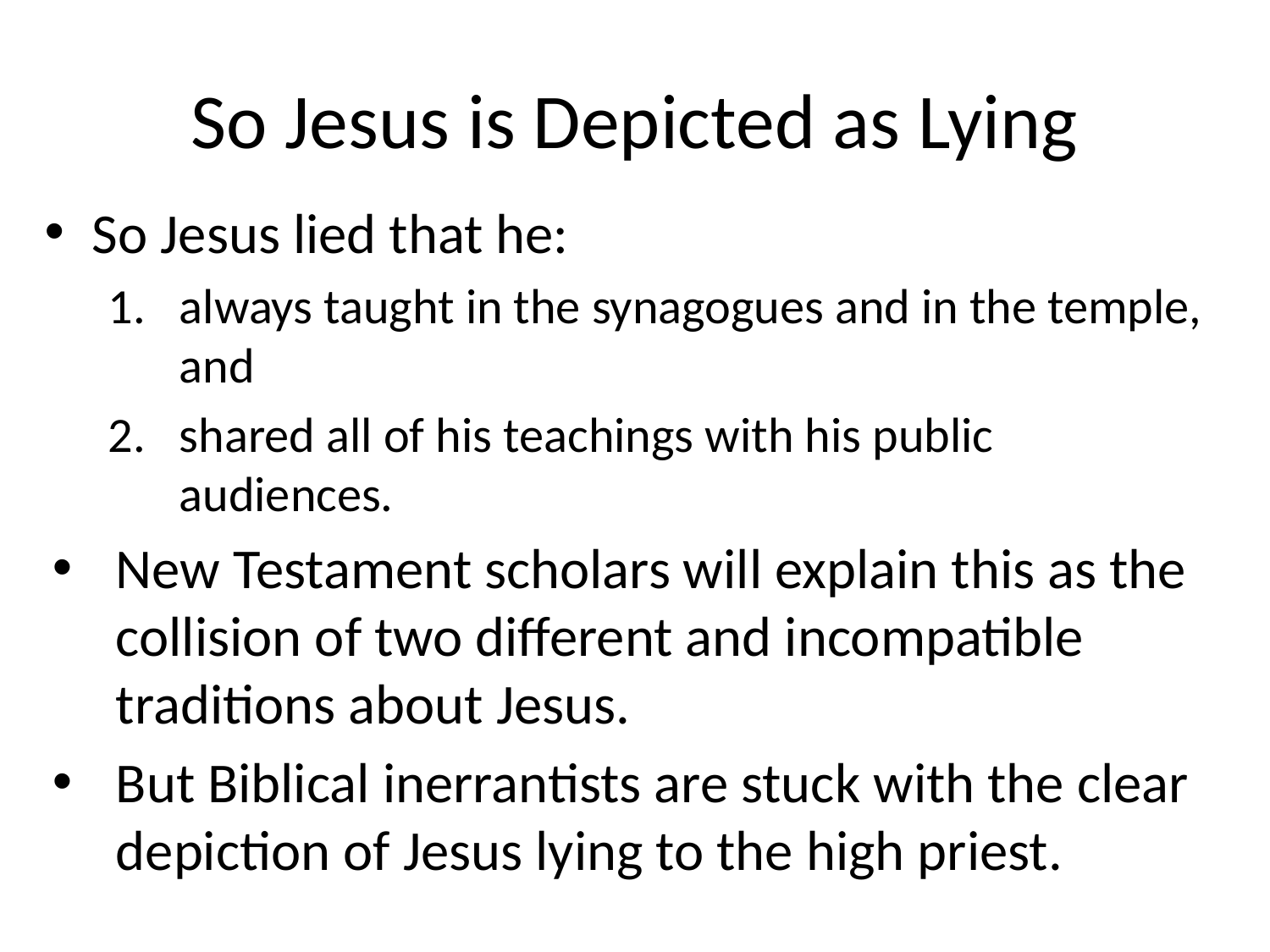

# So Jesus is Depicted as Lying
So Jesus lied that he:
always taught in the synagogues and in the temple, and
shared all of his teachings with his public audiences.
New Testament scholars will explain this as the collision of two different and incompatible traditions about Jesus.
But Biblical inerrantists are stuck with the clear depiction of Jesus lying to the high priest.